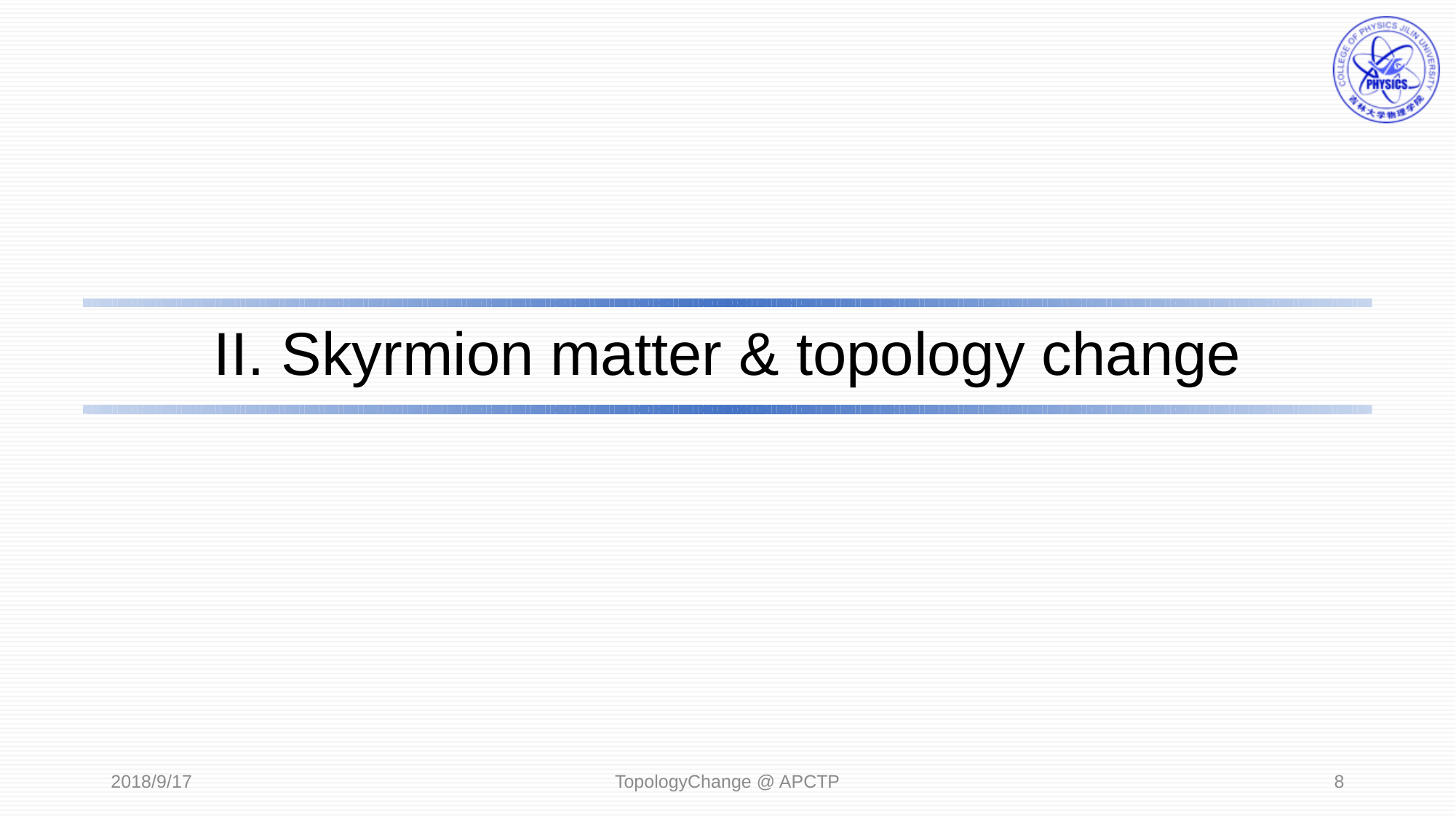

# II. Skyrmion matter & topology change
2018/9/17
TopologyChange @ APCTP
8